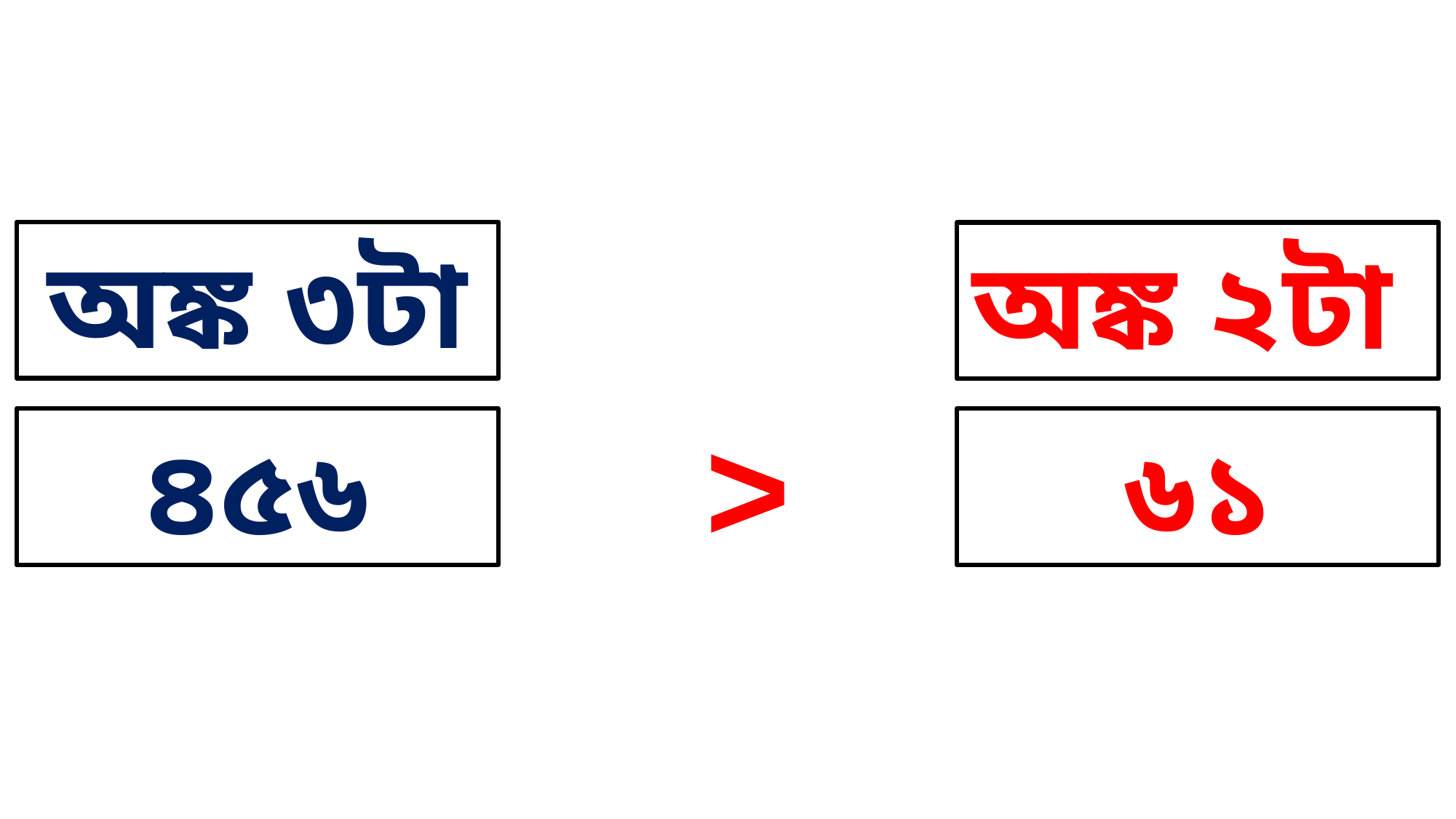

অঙ্ক ৩টা
অঙ্ক ২টা
>
৪৫৬
৬১